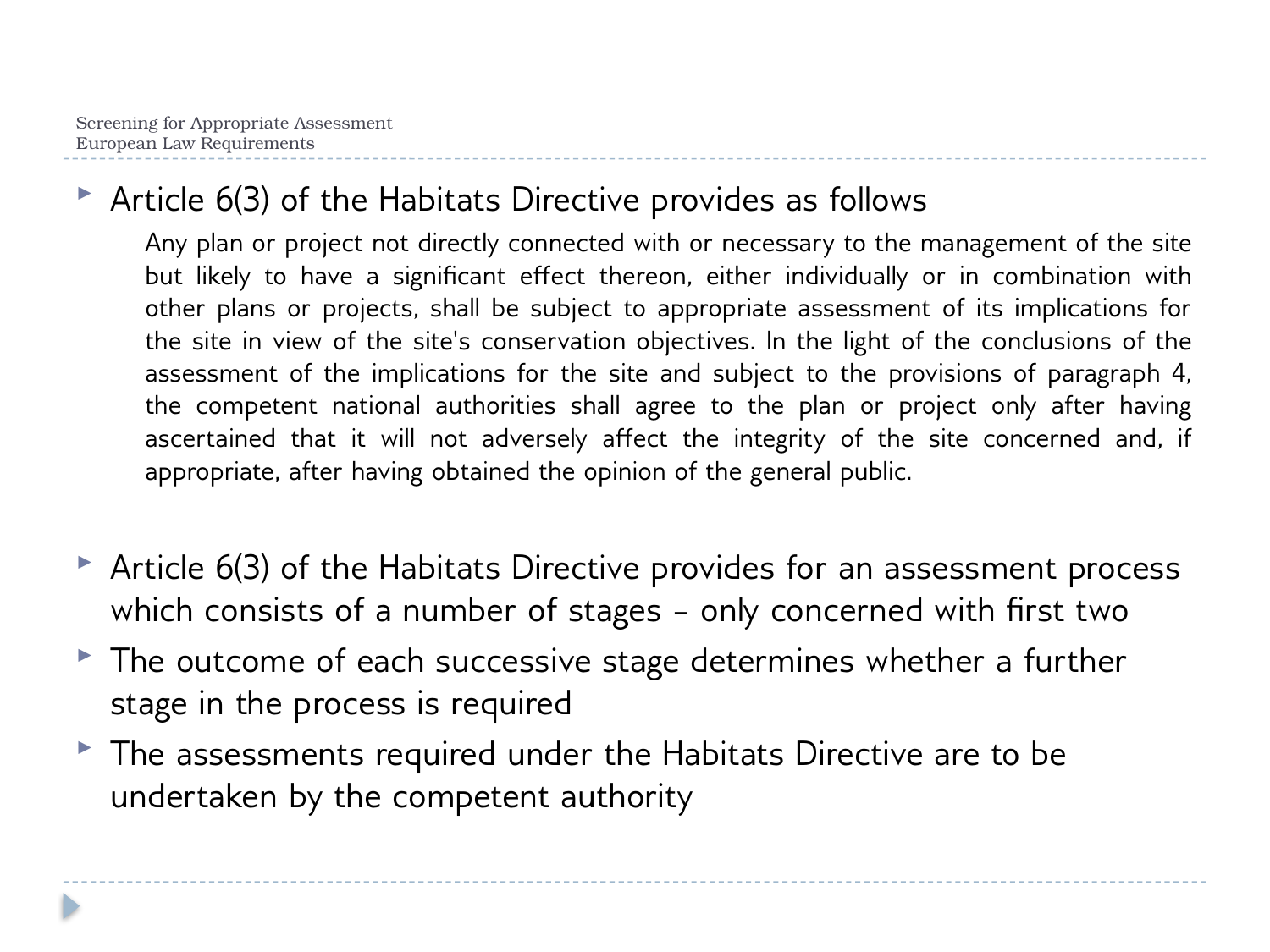

# Screening for Appropriate Assessment European Law Requirements
Article 6(3) of the Habitats Directive provides as follows
Any plan or project not directly connected with or necessary to the management of the site but likely to have a significant effect thereon, either individually or in combination with other plans or projects, shall be subject to appropriate assessment of its implications for the site in view of the site's conservation objectives. In the light of the conclusions of the assessment of the implications for the site and subject to the provisions of paragraph 4, the competent national authorities shall agree to the plan or project only after having ascertained that it will not adversely affect the integrity of the site concerned and, if appropriate, after having obtained the opinion of the general public.

Article 6(3) of the Habitats Directive provides for an assessment process which consists of a number of stages – only concerned with first two
The outcome of each successive stage determines whether a further stage in the process is required
The assessments required under the Habitats Directive are to be undertaken by the competent authority